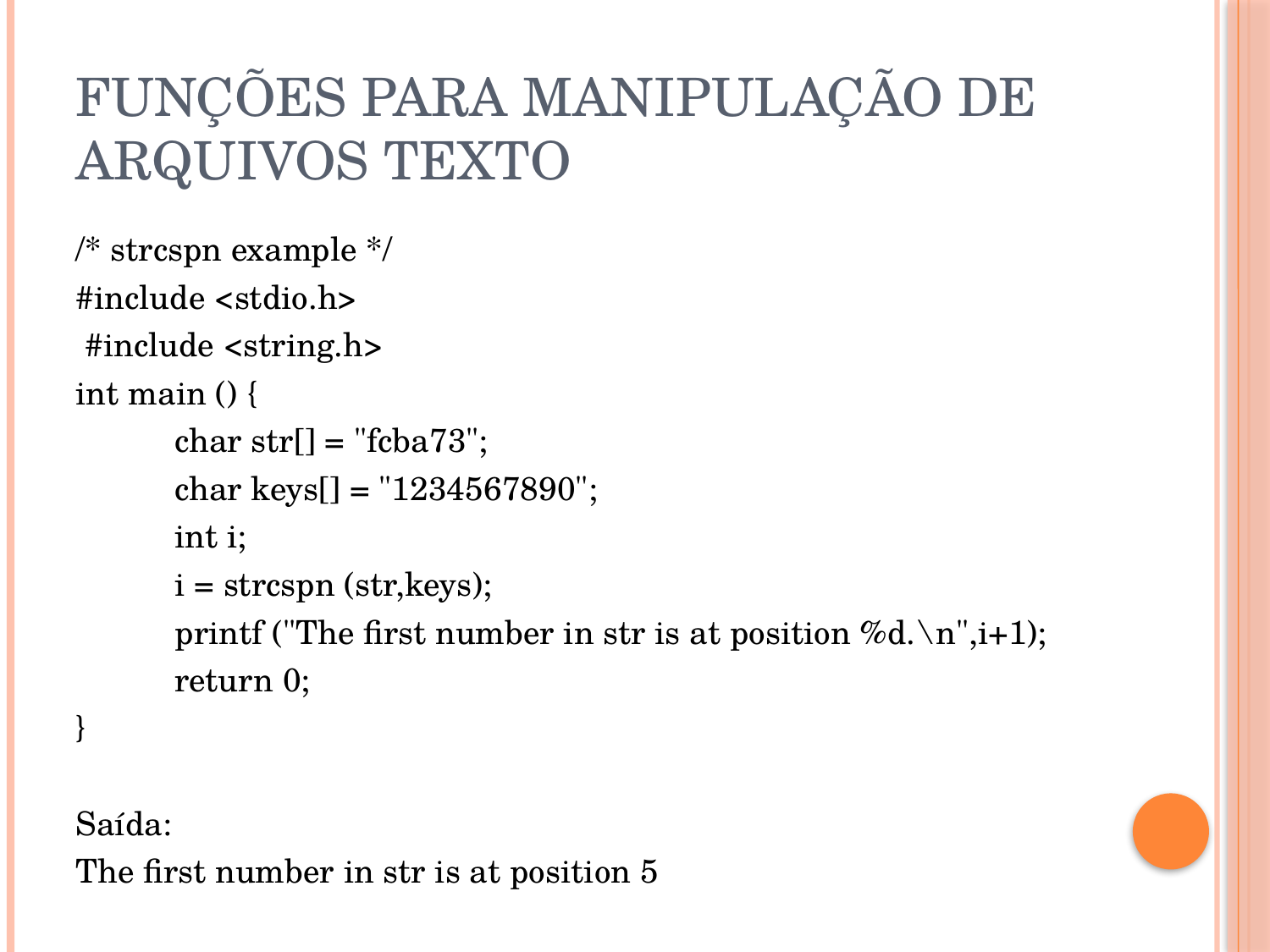

# Funções para manipulação de arquivos texto
/* strcspn example */
#include <stdio.h>
 #include <string.h>
int main () {
	char str[] = "fcba73";
	char keys[] = "1234567890";
	int i;
	i = strcspn (str,keys);
	printf ("The first number in str is at position %d.\n",i+1);
	return 0;
}

Saída:
The first number in str is at position 5